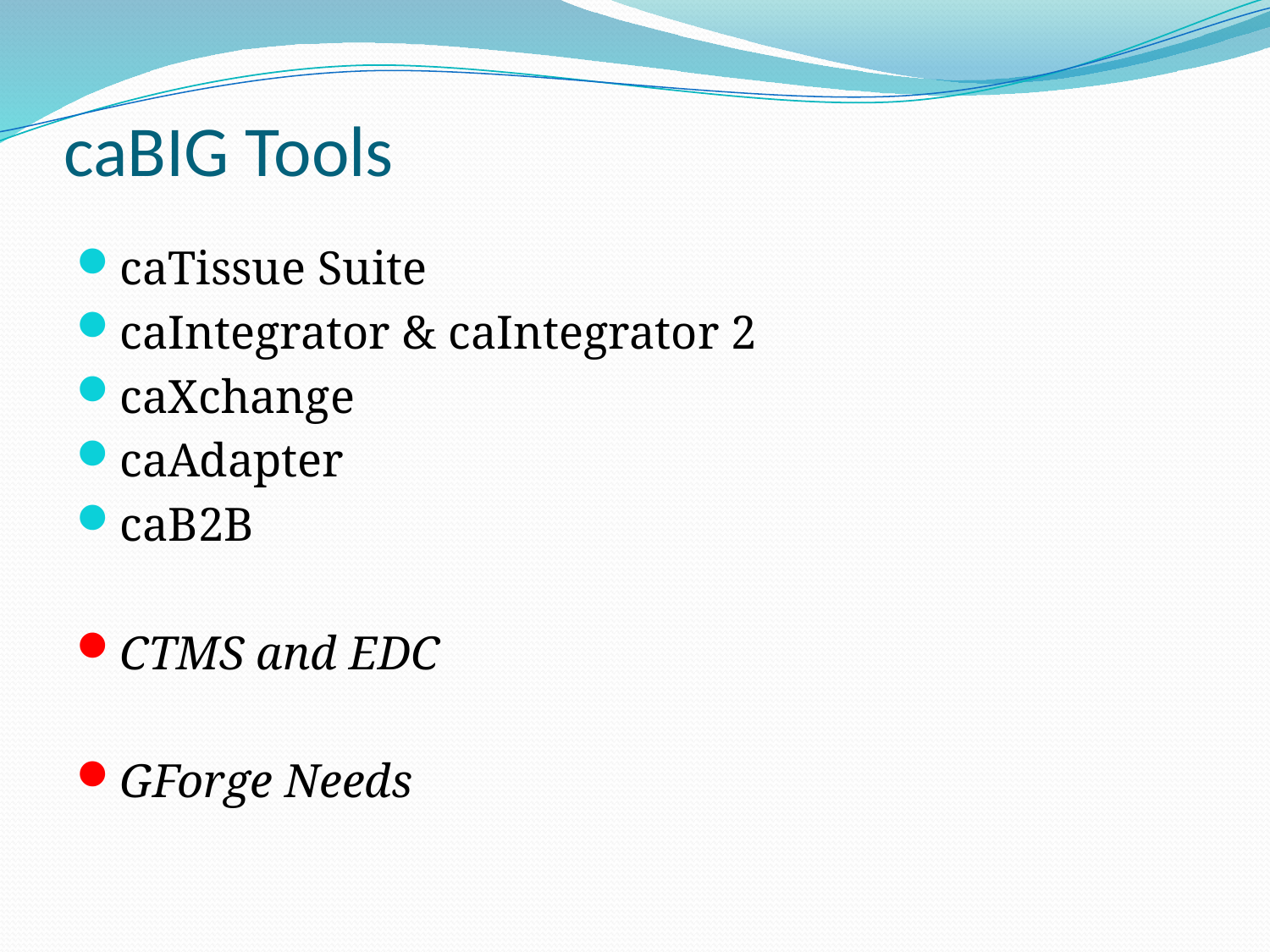

# caBIG Tools
caTissue Suite
caIntegrator & caIntegrator 2
caXchange
caAdapter
caB2B

CTMS and EDC

GForge Needs